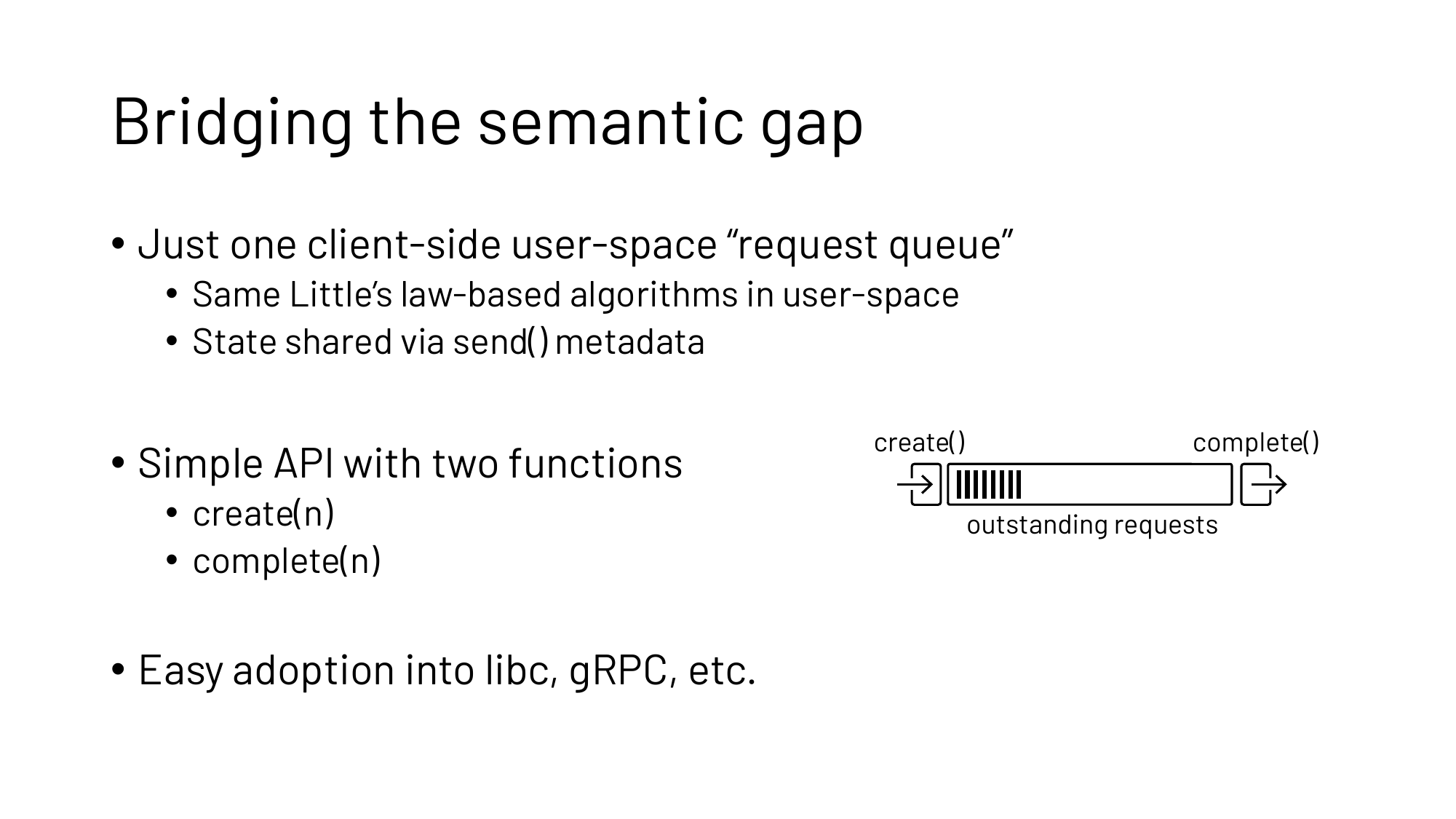

# Bridging the semantic gap
Just one client-side user-space “request queue”
Same Little’s law-based algorithms in user-space
State shared via send() metadata
create()
complete()

outstanding requests
Simple API with two functions
create(n)
complete(n)
Easy adoption into libc, gRPC, etc.